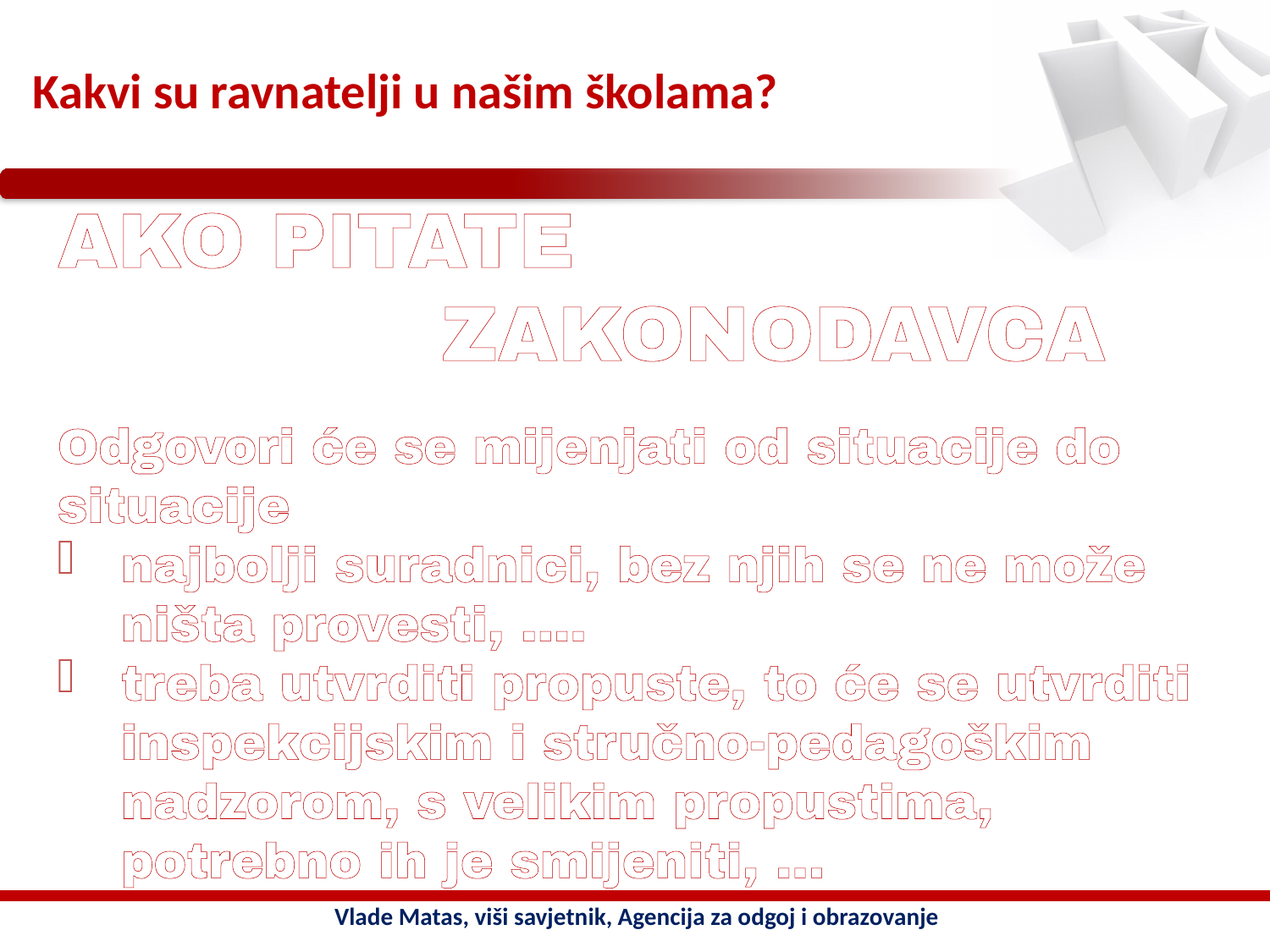

# Kakvi su ravnatelji u našim školama?
AKO PITATE
          ZAKONODAVCA

Odgovori će se mijenjati od situacije do situacije
najbolji suradnici, bez njih se ne može ništa provesti, ….
treba utvrditi propuste, to će se utvrditi inspekcijskim i stručno-pedagoškim nadzorom, s velikim propustima, potrebno ih je smijeniti, …
Vlade Matas, viši savjetnik, Agencija za odgoj i obrazovanje